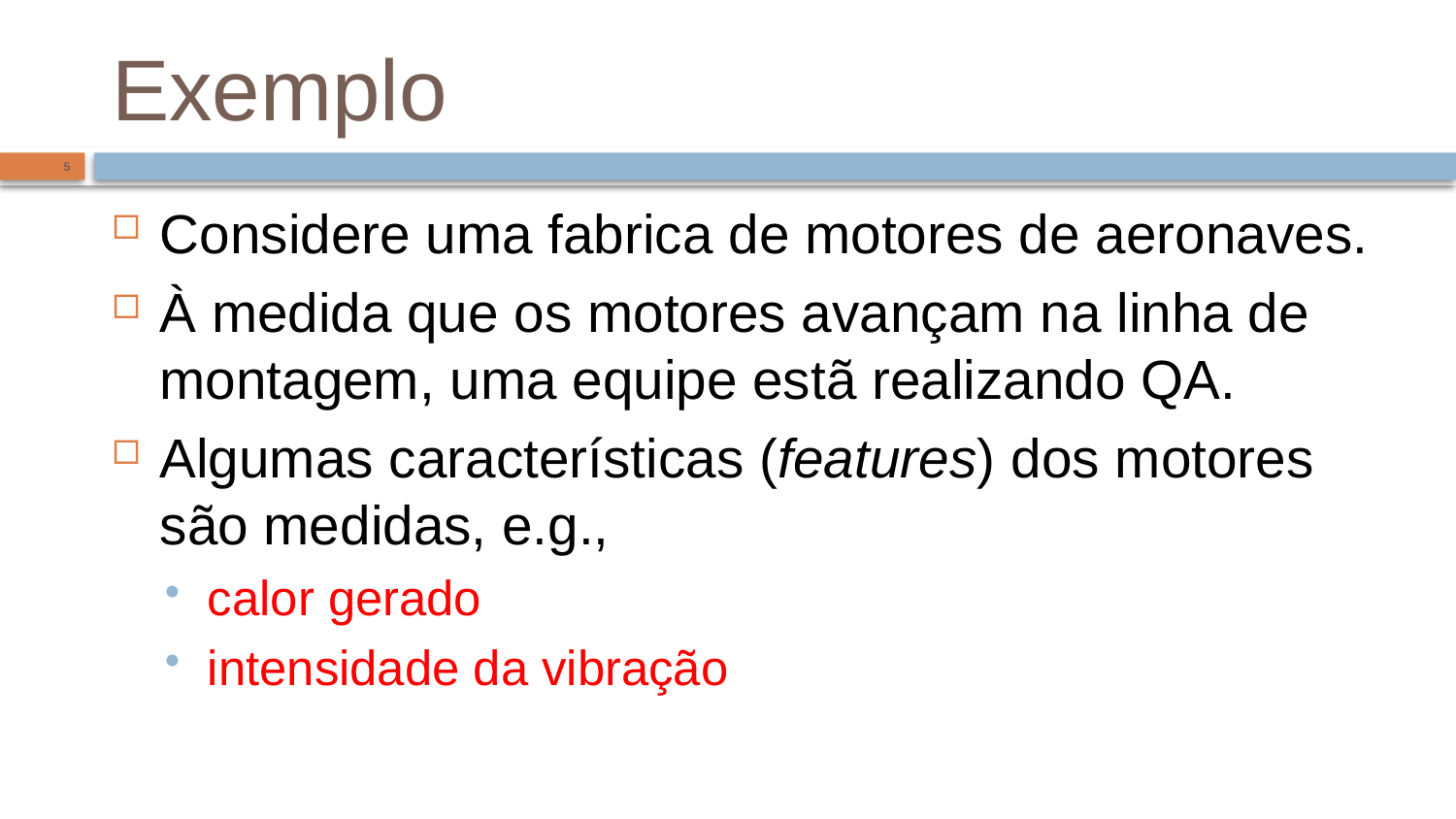

# Exemplo
5
Considere uma fabrica de motores de aeronaves.
À medida que os motores avançam na linha de montagem, uma equipe estã realizando QA.
Algumas características (features) dos motores são medidas, e.g.,
calor gerado
intensidade da vibração